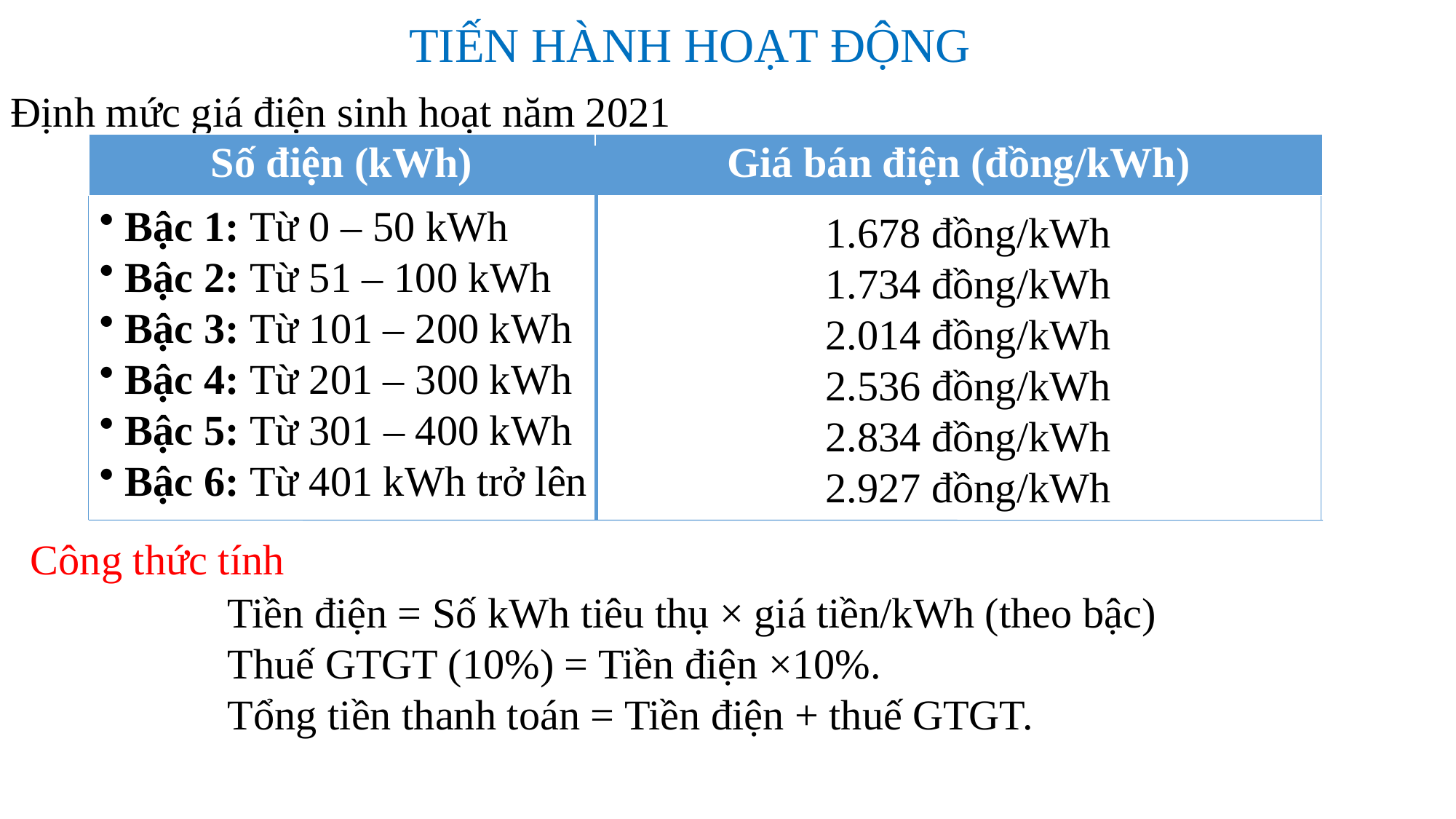

TIẾN HÀNH HOẠT ĐỘNG

Định mức giá điện sinh hoạt năm 2021
| Số điện (kWh) | Giá bán điện (đồng/kWh) |
| --- | --- |
 Bậc 1: Từ 0 – 50 kWh
 Bậc 2: Từ 51 – 100 kWh
 Bậc 3: Từ 101 – 200 kWh
 Bậc 4: Từ 201 – 300 kWh
 Bậc 5: Từ 301 – 400 kWh
 Bậc 6: Từ 401 kWh trở lên
1.678 đồng/kWh
1.734 đồng/kWh
2.014 đồng/kWh
2.536 đồng/kWh
2.834 đồng/kWh
2.927 đồng/kWh
Công thức tính
Tiền điện = Số kWh tiêu thụ × giá tiền/kWh (theo bậc)
Thuế GTGT (10%) = Tiền điện ×10%.
Tổng tiền thanh toán = Tiền điện + thuế GTGT.